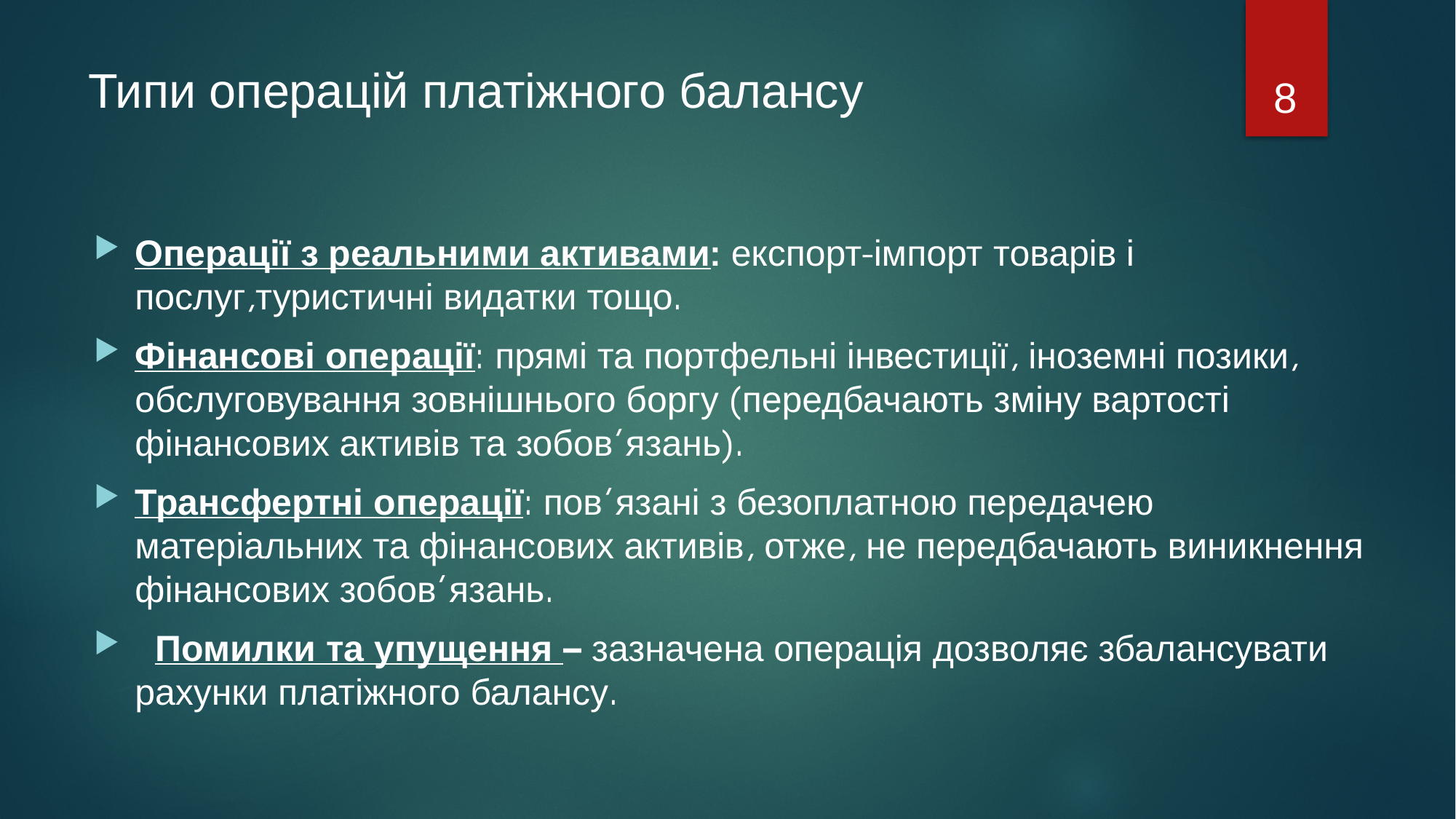

8
# Типи операцій платіжного балансу
Операції з реальними активами: експорт-імпорт товарів і послуг,туристичні видатки тощо.
Фінансові операції: прямі та портфельні інвестиції, іноземні позики, обслуговування зовнішнього боргу (передбачають зміну вартості фінансових активів та зобов’язань).
Трансфертні операції: пов’язані з безоплатною передачею матеріальних та фінансових активів, отже, не передбачають виникнення фінансових зобов’язань.
  Помилки та упущення – зазначена операція дозволяє збалансувати рахунки платіжного балансу.